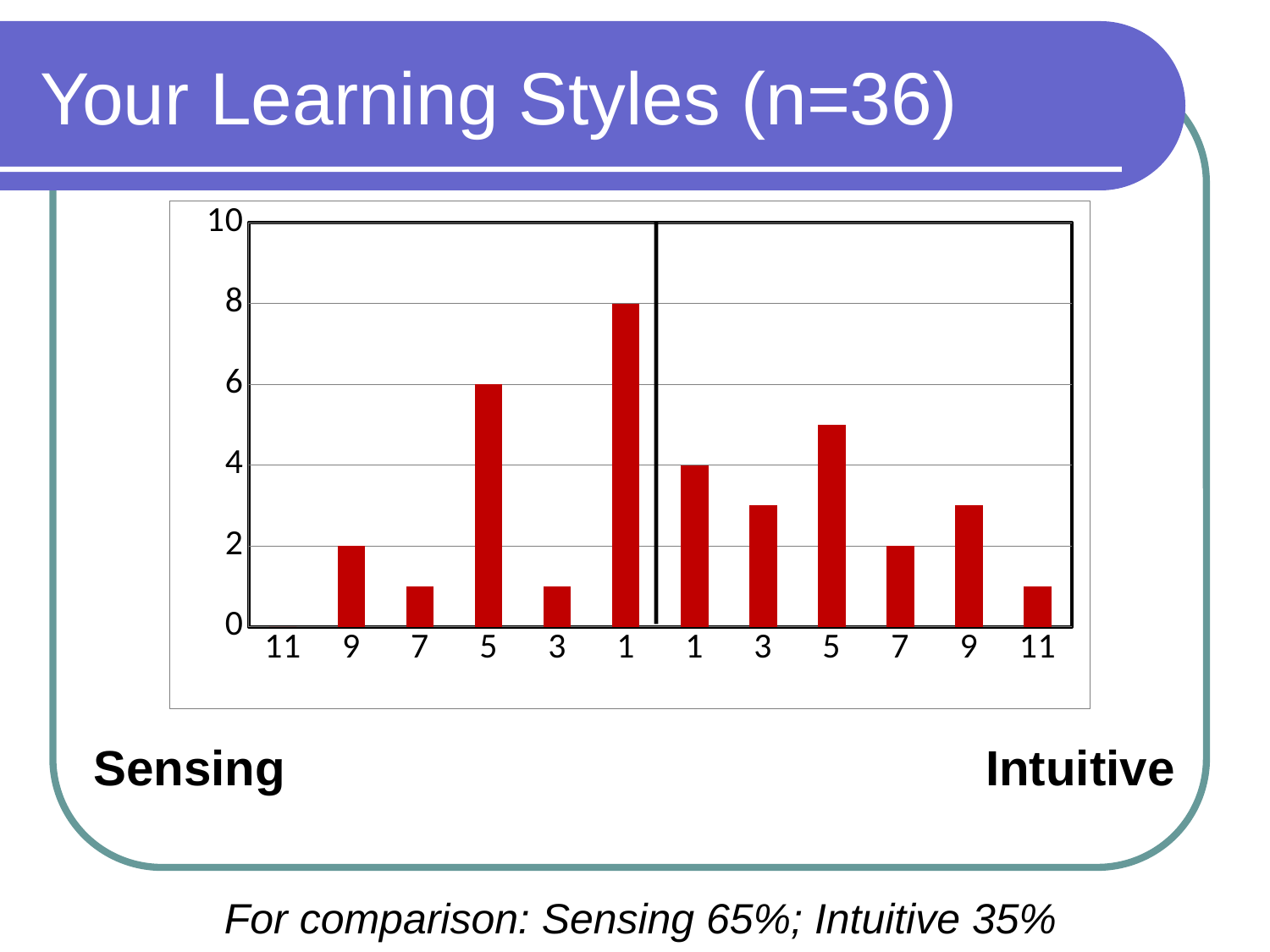

|  |
| --- |
# Your Learning Styles (n=36)

### Chart

| Category | Sensing-Intuitive |
|---|---|
| 11 | 0.0 |
| 9 | 2.0 |
| 7 | 1.0 |
| 5 | 6.0 |
| 3 | 1.0 |
| 1 | 8.0 |
| 1 | 4.0 |
| 3 | 3.0 |
| 5 | 5.0 |
| 7 | 2.0 |
| 9 | 3.0 |
| 11 | 1.0 |
Sensing                                                   Intuitive
For comparison: Sensing 65%; Intuitive 35%